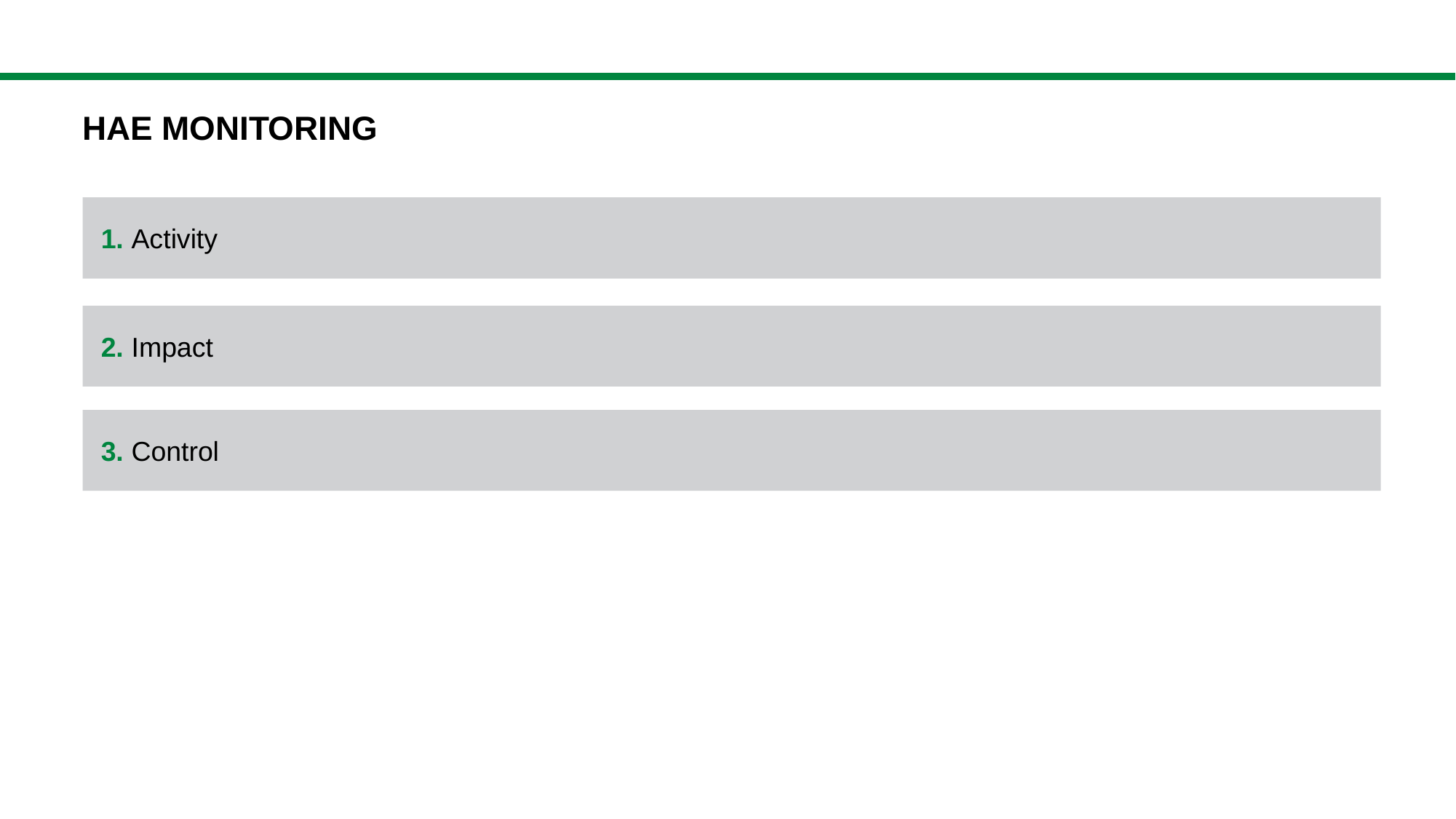

HAE Monitoring

 1. Activity

 2. Impact
 3. Control